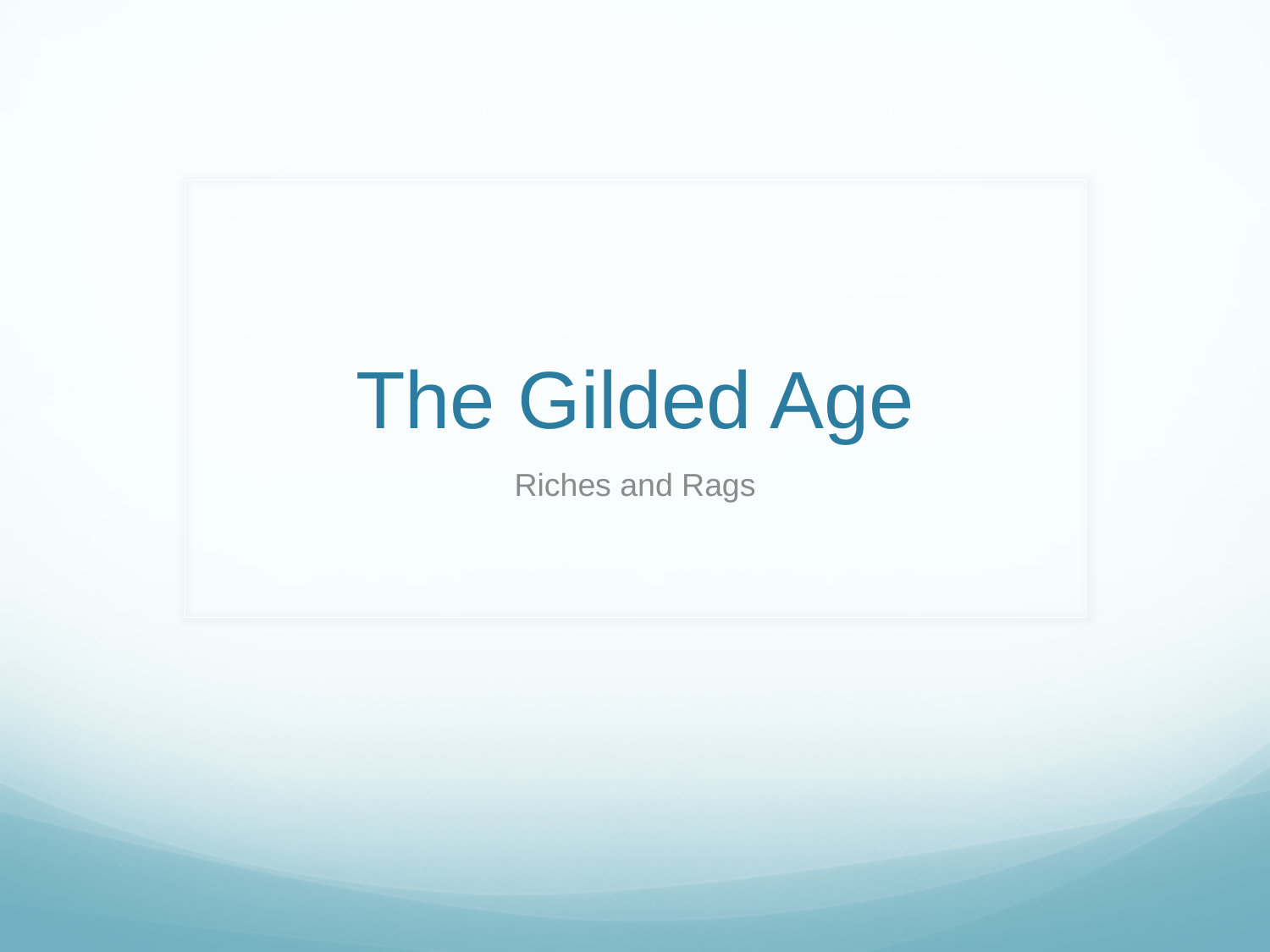

# The Gilded Age
Riches and Rags